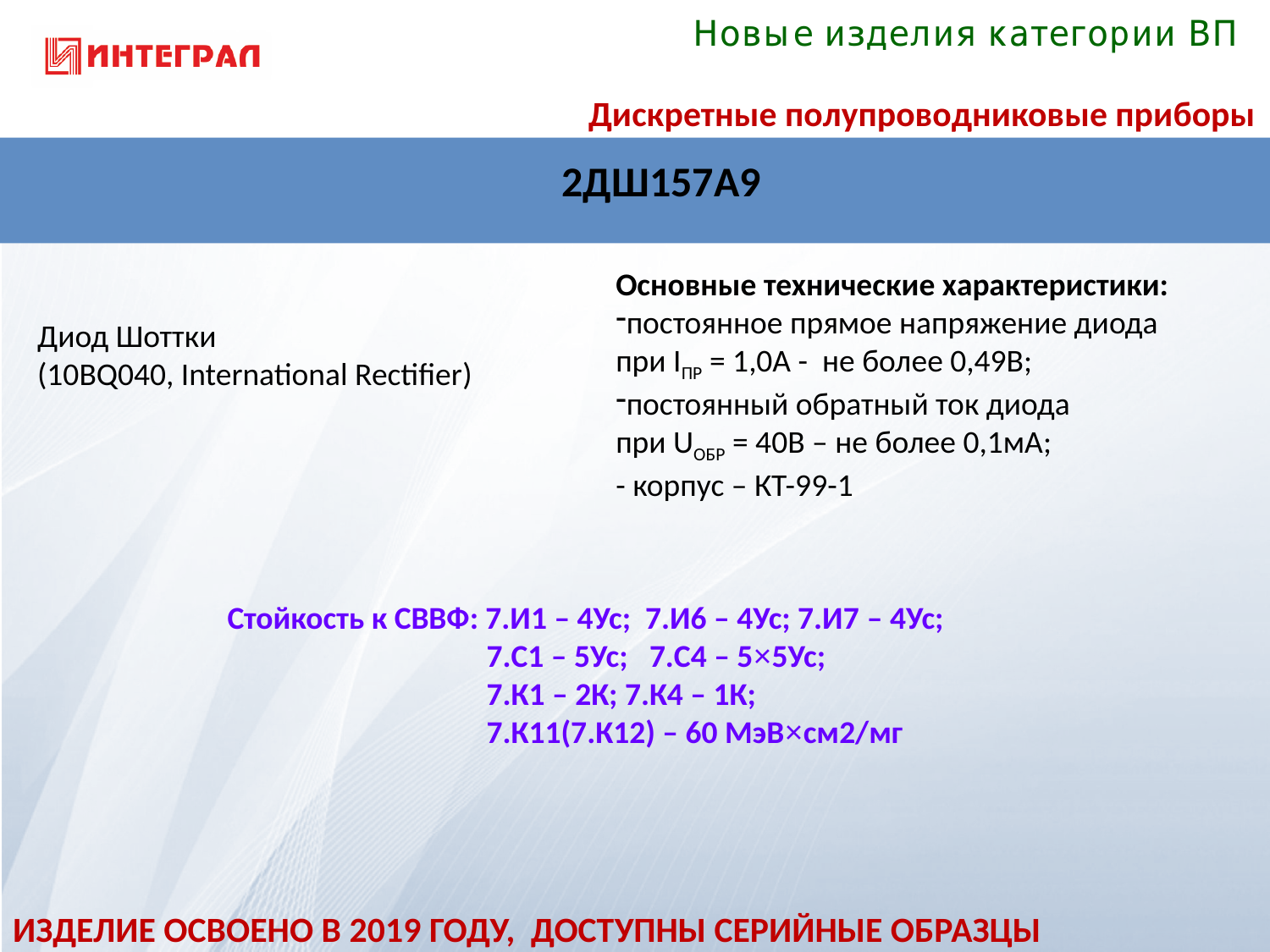

Новые изделия категории ВП
Дискретные полупроводниковые приборы
2ДШ157А9

Диод Шоттки
(10BQ040, International Rectifier)
Основные технические характеристики:
постоянное прямое напряжение диода
при IПР = 1,0А -  не более 0,49В;
постоянный обратный ток диода
при UОБР = 40В – не более 0,1мА;
- корпус – КТ-99-1
Стойкость к СВВФ: 7.И1 – 4Ус;  7.И6 – 4Ус; 7.И7 – 4Ус;
                                    7.С1 – 5Ус;   7.С4 – 5×5Ус;
                                    7.К1 – 2К; 7.К4 – 1К;
                                    7.К11(7.К12) – 60 МэВ×см2/мг
ИЗДЕЛИЕ ОСВОЕНО В 2019 ГОДУ,  ДОСТУПНЫ СЕРИЙНЫЕ ОБРАЗЦЫ